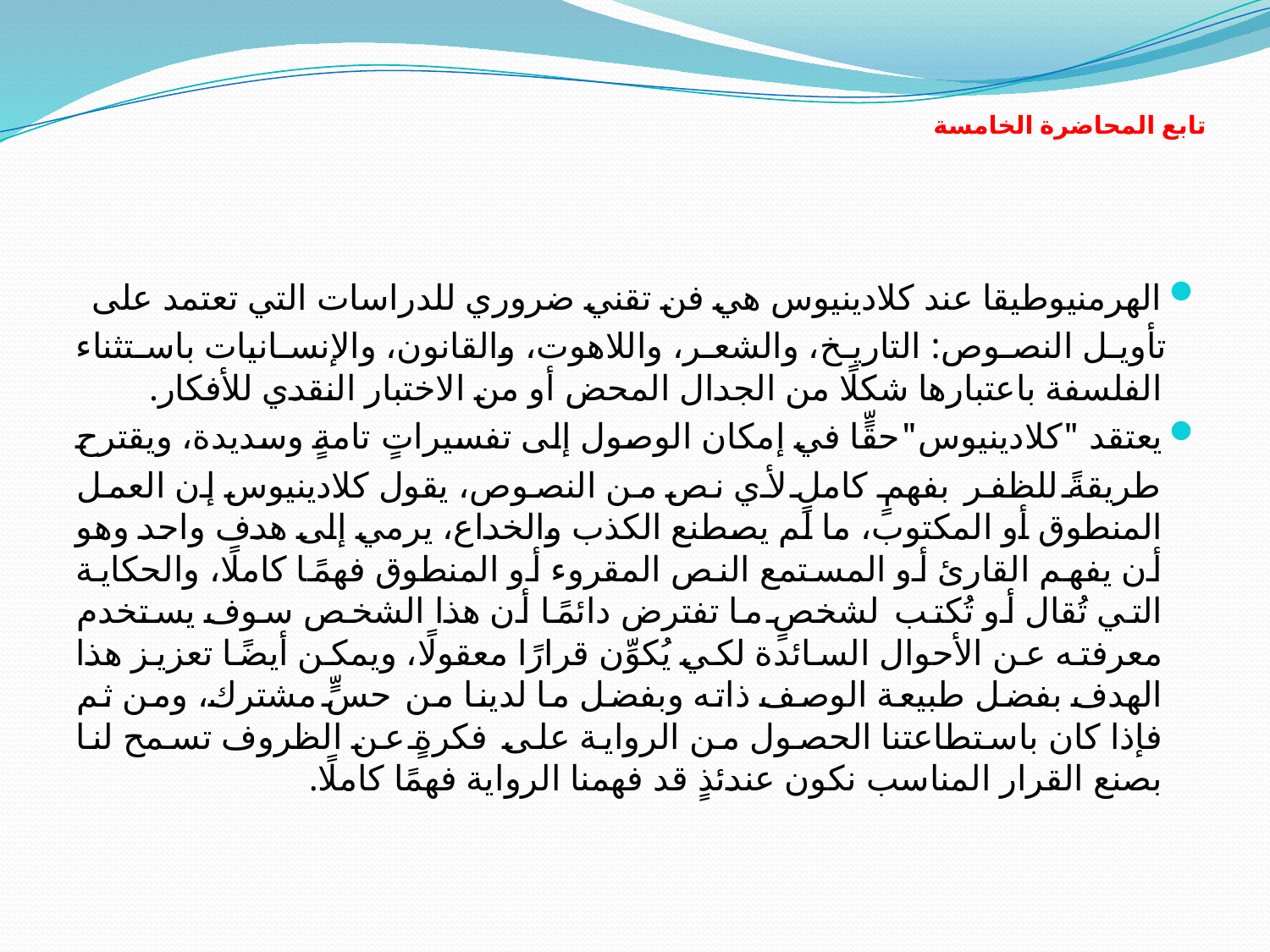

# تابع المحاضرة الخامسة
الهرمنيوطيقا عند كلادينيوس هي فن تقني ضروري للدراسات التي تعتمد على
   تأويل النصوص: التاريخ، والشعر، واللاهوت، والقانون، والإنسانيات باستثناء الفلسفة باعتبارها شكلًا من الجدال المحض أو من الاختبار النقدي للأفكار.
يعتقد "كلادينيوس"حقٍّا في إمكان الوصول إلى تفسيراتٍ تامةٍ وسديدة، ويقترح
   طريقةً للظفر بفهمٍ كاملٍ لأي نص من النصوص، يقول كلادينيوس إن العمل المنطوق أو المكتوب، ما لم يصطنع الكذب والخداع، يرمي إلى هدف واحد وهو أن يفهم القارئ أو المستمع النص المقروء أو المنطوق فهمًا كاملًا، والحكاية التي تُقال أو تُكتب لشخصٍ ما تفترض دائمًا أن هذا الشخص سوف يستخدم معرفته عن الأحوال السائدة لكي يُكوِّن قرارًا معقولًا، ويمكن أيضًا تعزيز هذا الهدف بفضل طبيعة الوصف ذاته وبفضل ما لدينا من حسٍّ مشترك، ومن ثم فإذا كان باستطاعتنا الحصول من الرواية على فكرةٍ عن الظروف تسمح لنا بصنع القرار المناسب نكون عندئذٍ قد فهمنا الرواية فهمًا كاملًا.